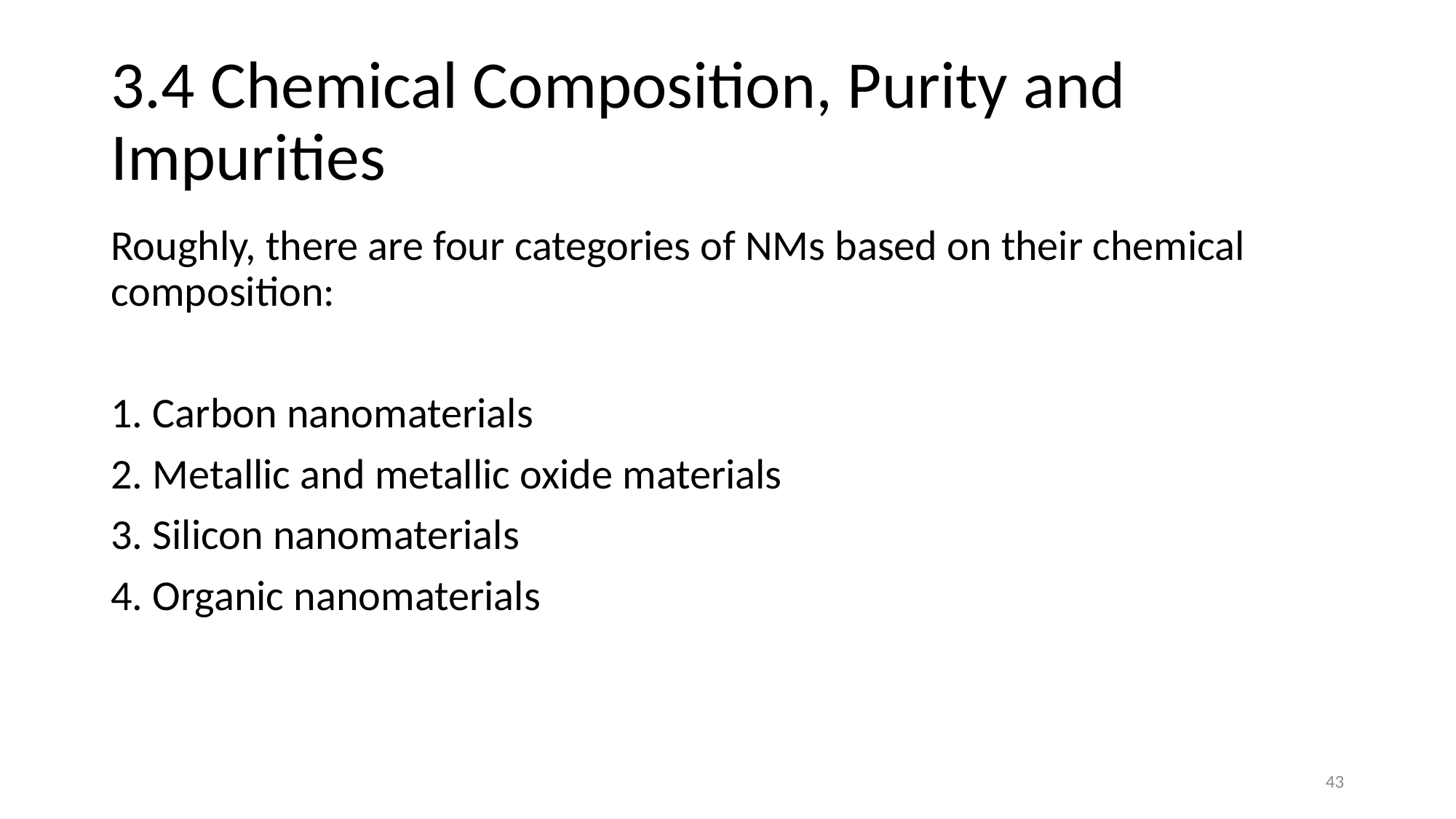

# 3.4 Chemical Composition, Purity and Impurities
Roughly, there are four categories of NMs based on their chemical composition:

1. Carbon nanomaterials
2. Metallic and metallic oxide materials
3. Silicon nanomaterials
4. Organic nanomaterials

43